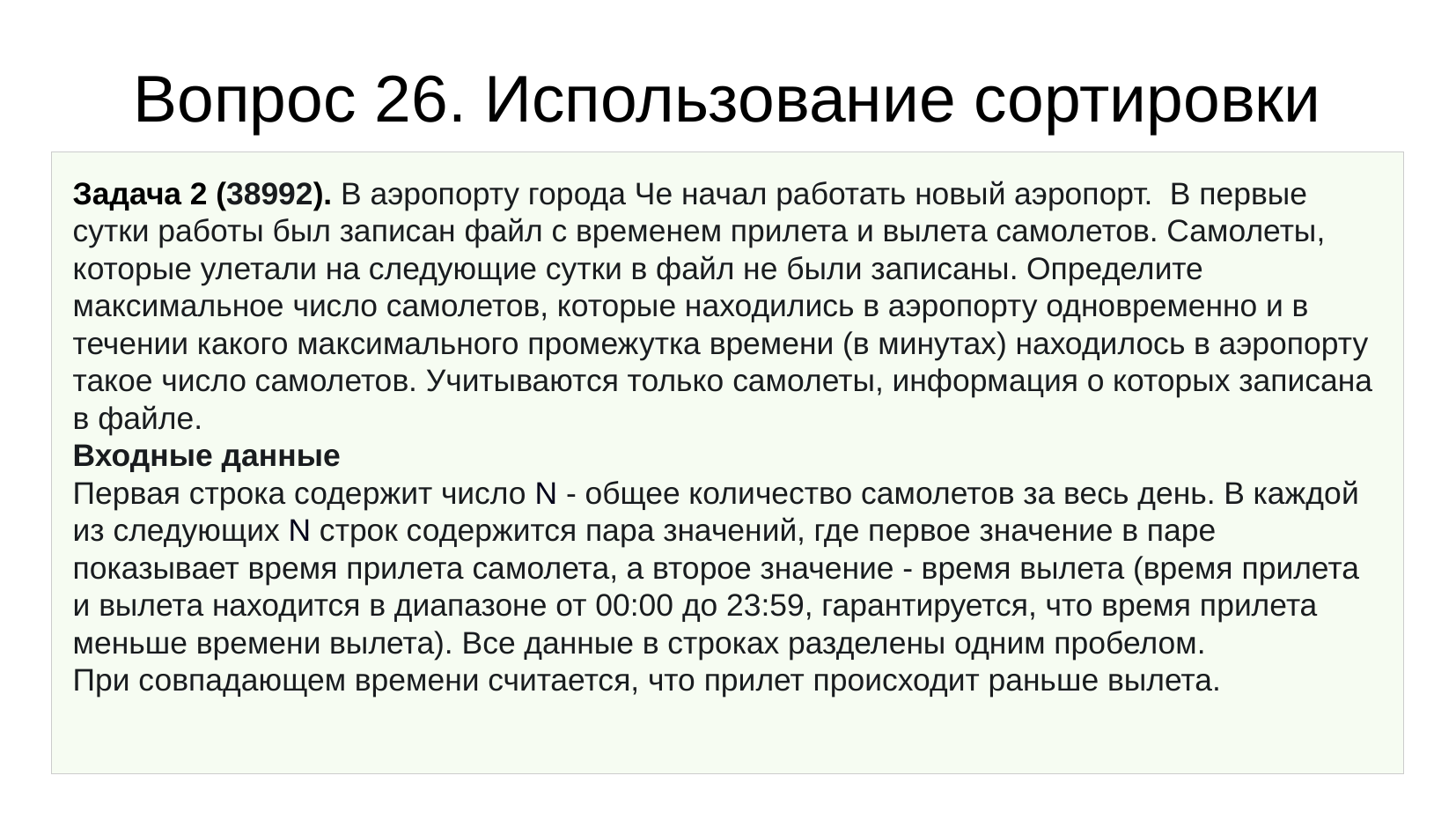

# Вопрос 26. Использование сортировки
Задача 2 (38992). В аэропорту города Че начал работать новый аэропорт.  В первые сутки работы был записан файл с временем прилета и вылета самолетов. Самолеты, которые улетали на следующие сутки в файл не были записаны. Определите максимальное число самолетов, которые находились в аэропорту одновременно и в течении какого максимального промежутка времени (в минутах) находилось в аэропорту такое число самолетов. Учитываются только самолеты, информация о которых записана в файле.
Входные данные
Первая строка содержит число N - общее количество самолетов за весь день. В каждой из следующих N строк содержится пара значений, где первое значение в паре показывает время прилета самолета, а второе значение - время вылета (время прилета и вылета находится в диапазоне от 00:00 до 23:59, гарантируется, что время прилета меньше времени вылета). Все данные в строках разделены одним пробелом.
При совпадающем времени считается, что прилет происходит раньше вылета.